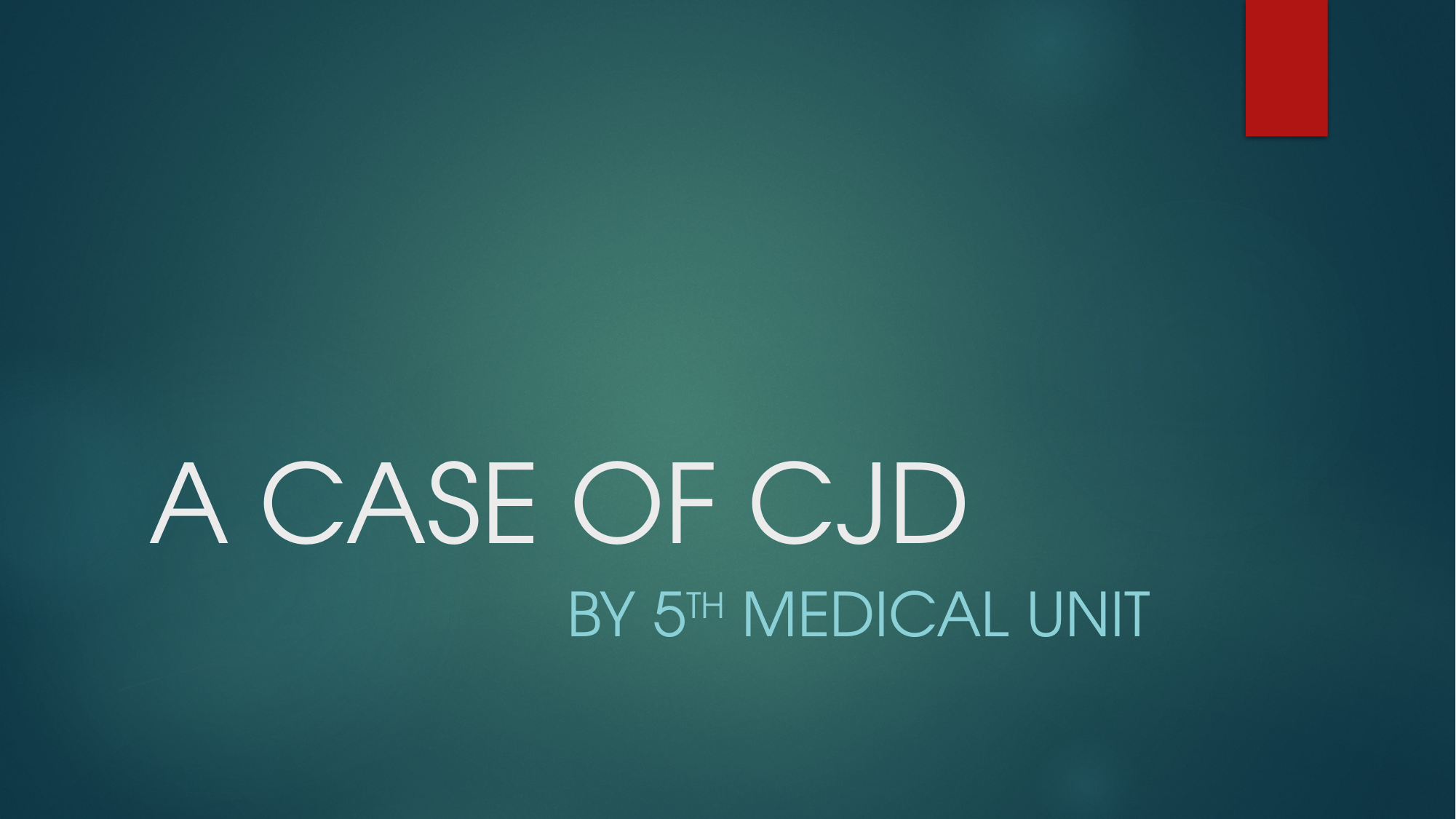

# A CASE OF CJD
                                                  BY 5TH MEDICAL UNIT